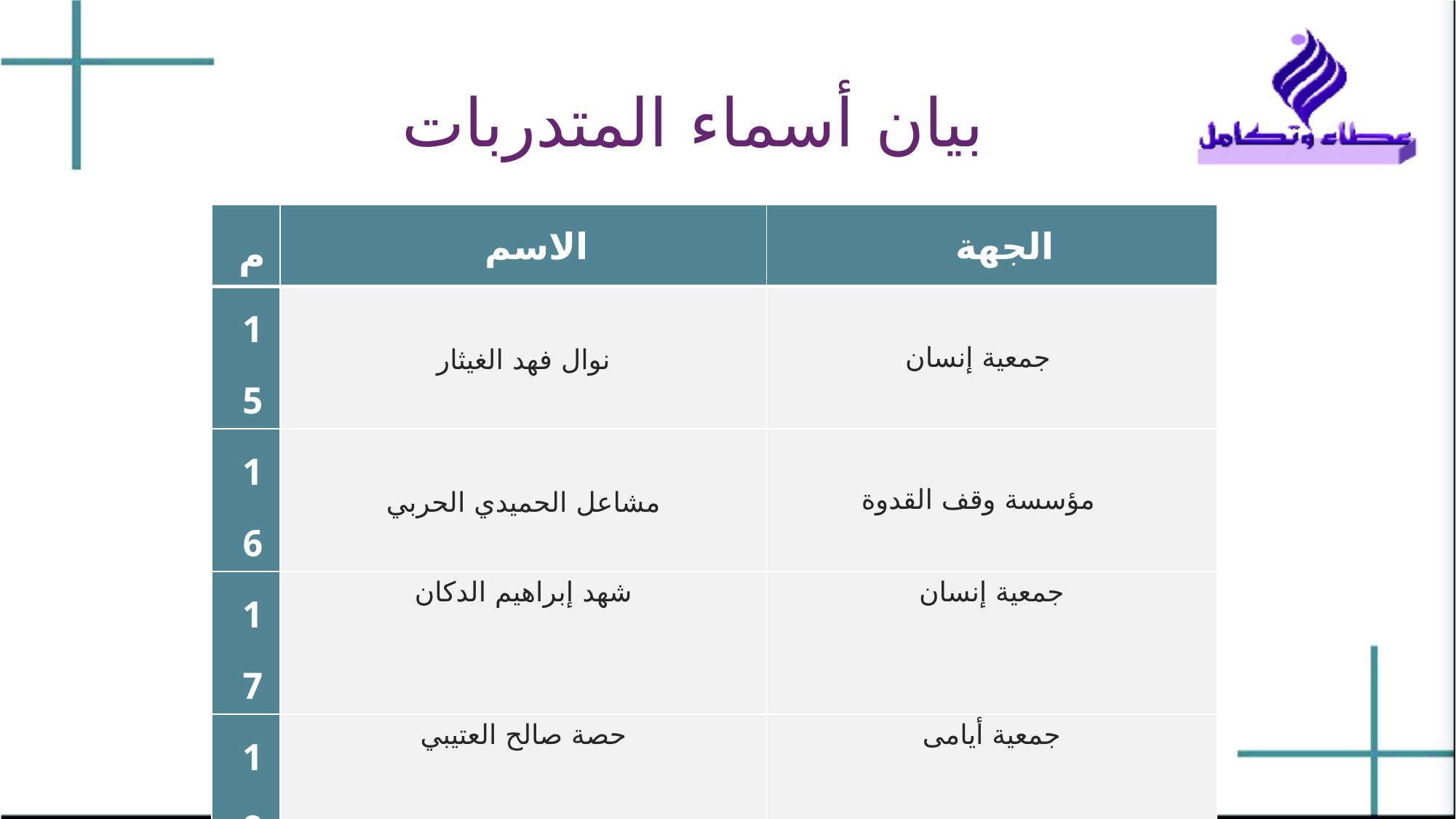

# بيان أسماء المتدربات
| م | الاسم | الجهة |
| --- | --- | --- |
| 15 | نوال فهد الغيثار | جمعية إنسان |
| 16 | مشاعل الحميدي الحربي | مؤسسة وقف القدوة |
| 17 | شهد إبراهيم الدكان | جمعية إنسان |
| 18 | حصة صالح العتيبي | جمعية أيامى |
| 19 | مشاعل فهد السيف | مركز الاتصال |
| 20 | أفنان عبدالرحمن المليكي | مؤسسة وقف دعوتها |